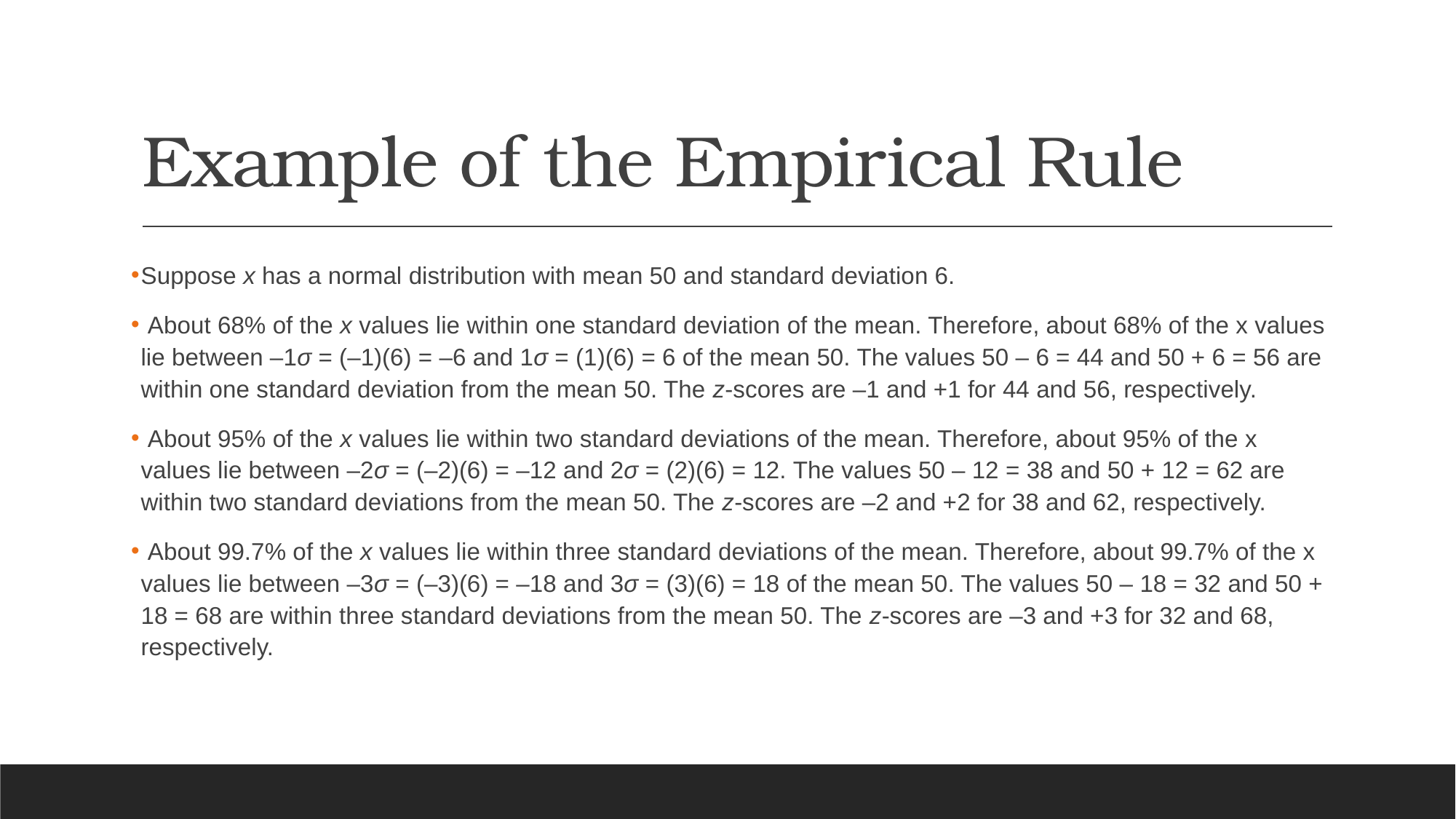

# Example of the Empirical Rule
Suppose x has a normal distribution with mean 50 and standard deviation 6.
 About 68% of the x values lie within one standard deviation of the mean. Therefore, about 68% of the x values lie between –1σ = (–1)(6) = –6 and 1σ = (1)(6) = 6 of the mean 50. The values 50 – 6 = 44 and 50 + 6 = 56 are within one standard deviation from the mean 50. The z-scores are –1 and +1 for 44 and 56, respectively.
 About 95% of the x values lie within two standard deviations of the mean. Therefore, about 95% of the x values lie between –2σ = (–2)(6) = –12 and 2σ = (2)(6) = 12. The values 50 – 12 = 38 and 50 + 12 = 62 are within two standard deviations from the mean 50. The z-scores are –2 and +2 for 38 and 62, respectively.
 About 99.7% of the x values lie within three standard deviations of the mean. Therefore, about 99.7% of the x values lie between –3σ = (–3)(6) = –18 and 3σ = (3)(6) = 18 of the mean 50. The values 50 – 18 = 32 and 50 + 18 = 68 are within three standard deviations from the mean 50. The z-scores are –3 and +3 for 32 and 68, respectively.